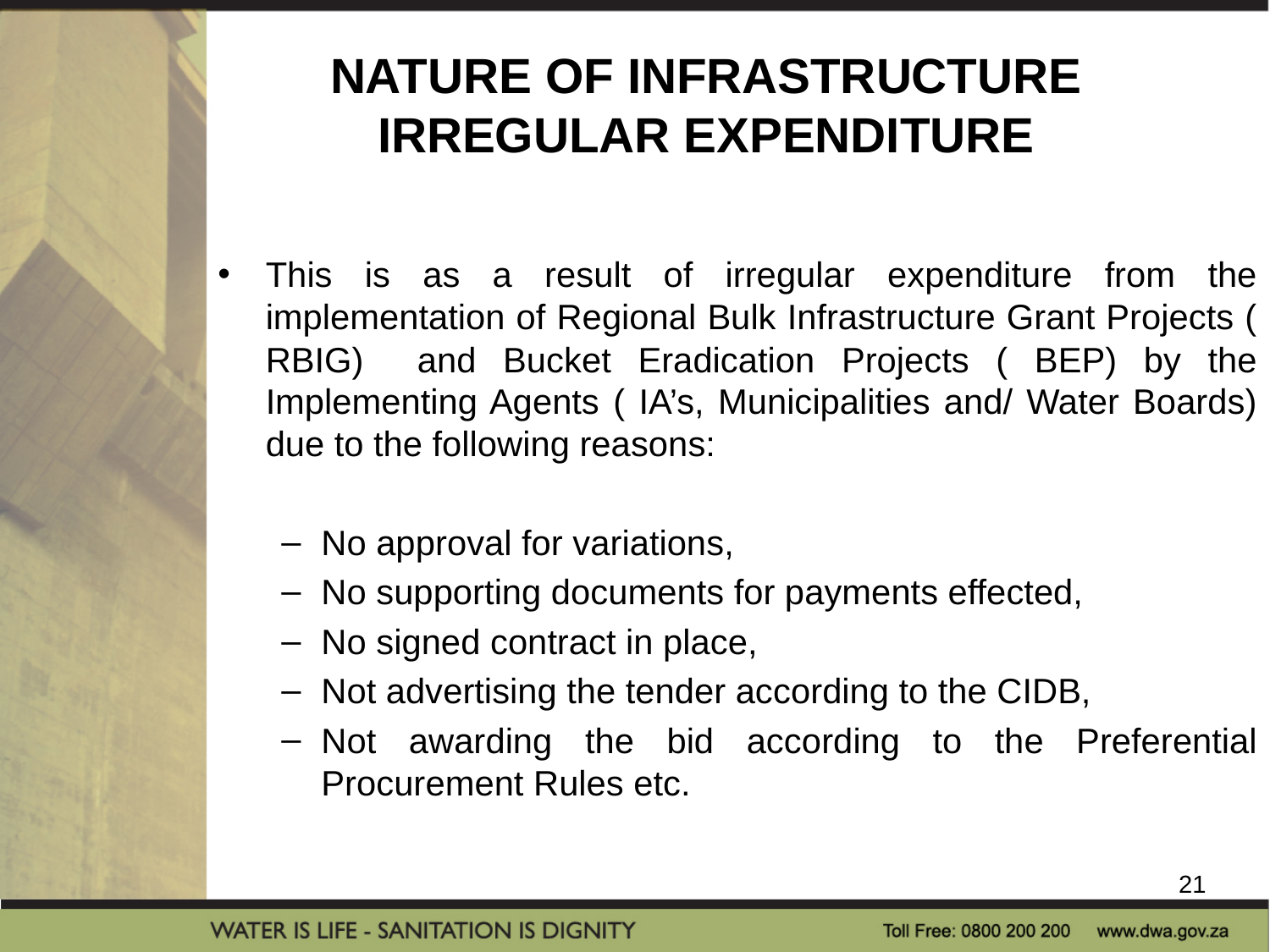

# NATURE OF INFRASTRUCTURE IRREGULAR EXPENDITURE

This is as a result of irregular expenditure from the implementation of Regional Bulk Infrastructure Grant Projects ( RBIG)  and Bucket Eradication Projects ( BEP) by the Implementing Agents ( IA’s, Municipalities and/ Water Boards) due to the following reasons:

No approval for variations,
No supporting documents for payments effected,
No signed contract in place,
Not advertising the tender according to the CIDB,
Not awarding the bid according to the Preferential Procurement Rules etc.

21